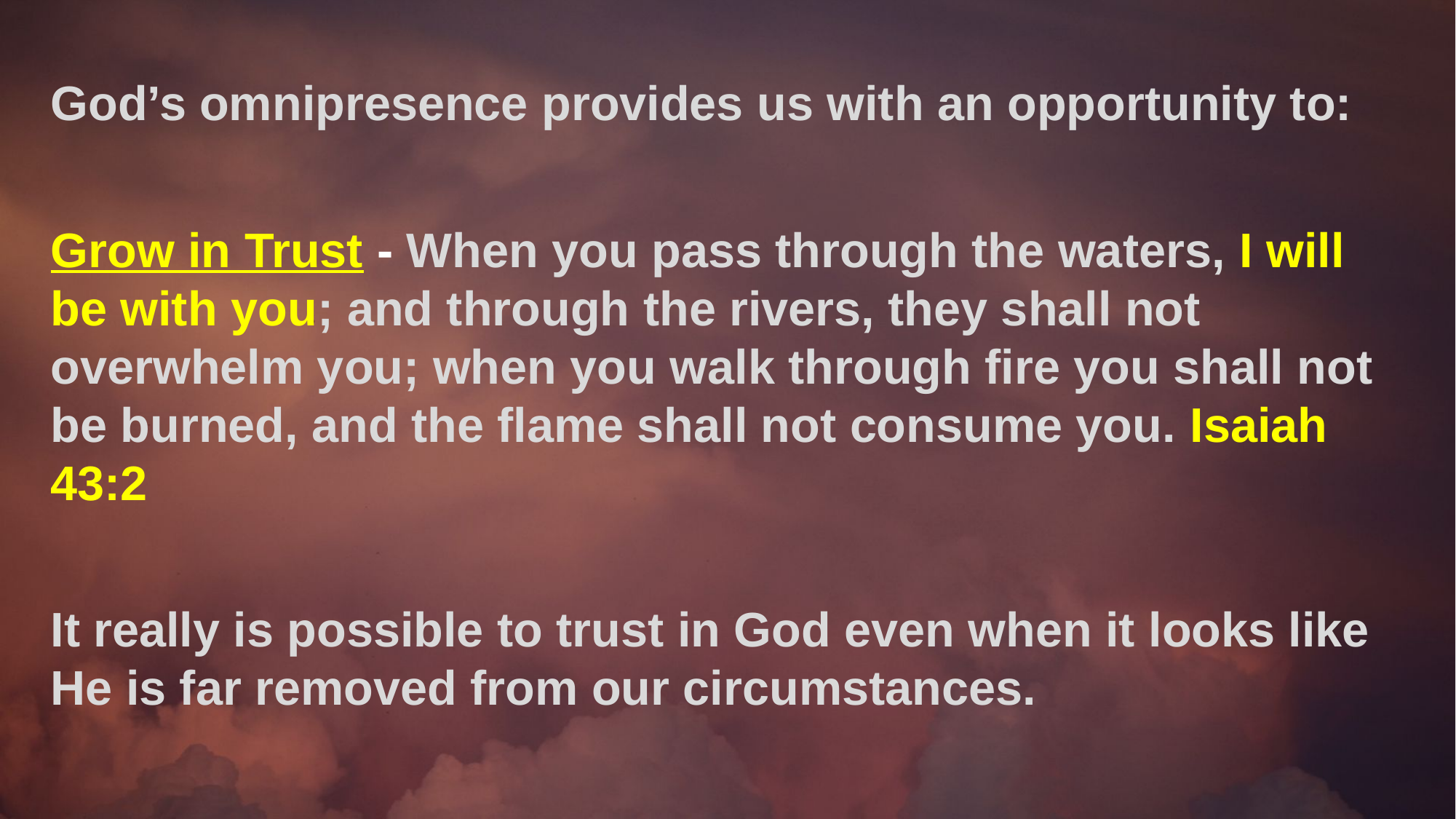

God’s omnipresence provides us with an opportunity to:

Grow in Trust - When you pass through the waters, I will be with you; and through the rivers, they shall not overwhelm you; when you walk through fire you shall not be burned, and the flame shall not consume you. Isaiah 43:2

It really is possible to trust in God even when it looks like He is far removed from our circumstances.